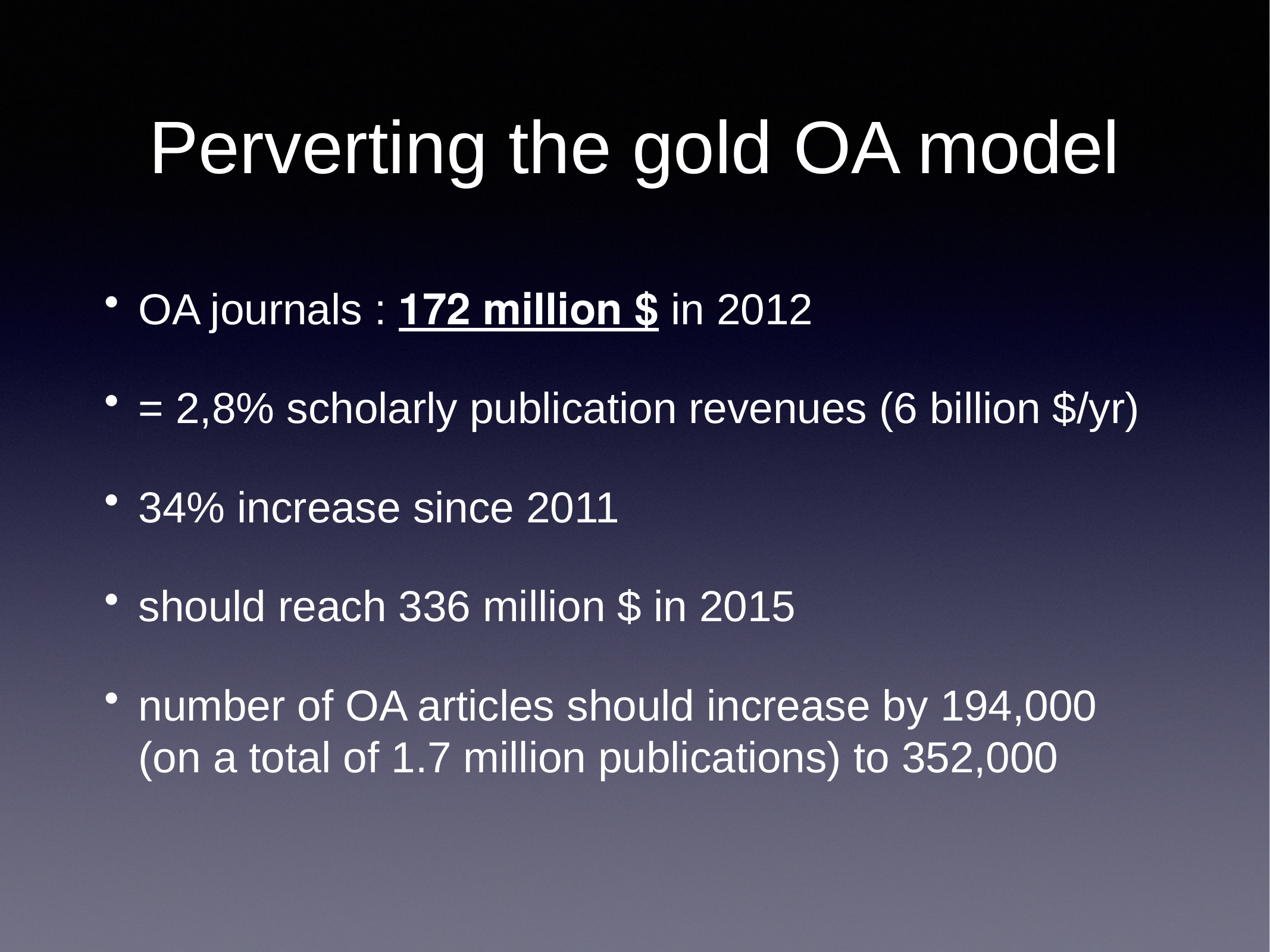

# Perverting the gold OA model
OA journals : 172 million $ in 2012
= 2,8% scholarly publication revenues (6 billion $/yr)
34% increase since 2011
should reach 336 million $ in 2015
number of OA articles should increase by 194,000 (on a total of 1.7 million publications) to 352,000